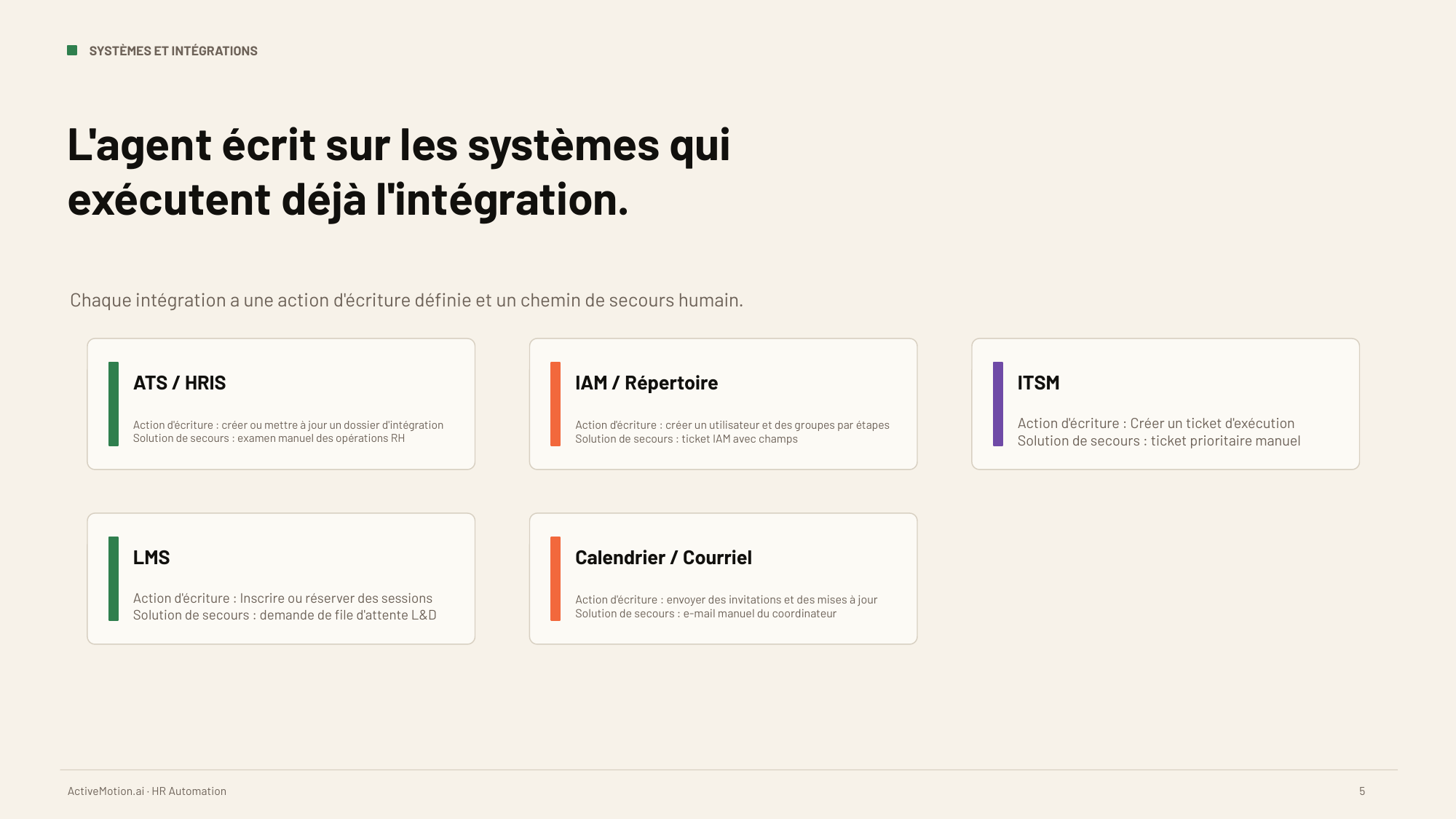

SYSTÈMES ET INTÉGRATIONS

L'agent écrit sur les systèmes qui exécutent déjà l'intégration.
Chaque intégration a une action d'écriture définie et un chemin de secours humain.

ATS / HRIS
IAM / Répertoire
ITSM
Action d'écriture : créer ou mettre à jour un dossier d'intégration
Solution de secours : examen manuel des opérations RH
Action d'écriture : créer un utilisateur et des groupes par étapes
Solution de secours : ticket IAM avec champs
Action d'écriture : Créer un ticket d'exécution
Solution de secours : ticket prioritaire manuel

LMS
Calendrier / Courriel
Action d'écriture : Inscrire ou réserver des sessions
Solution de secours : demande de file d'attente L&D
Action d'écriture : envoyer des invitations et des mises à jour
Solution de secours : e-mail manuel du coordinateur
5